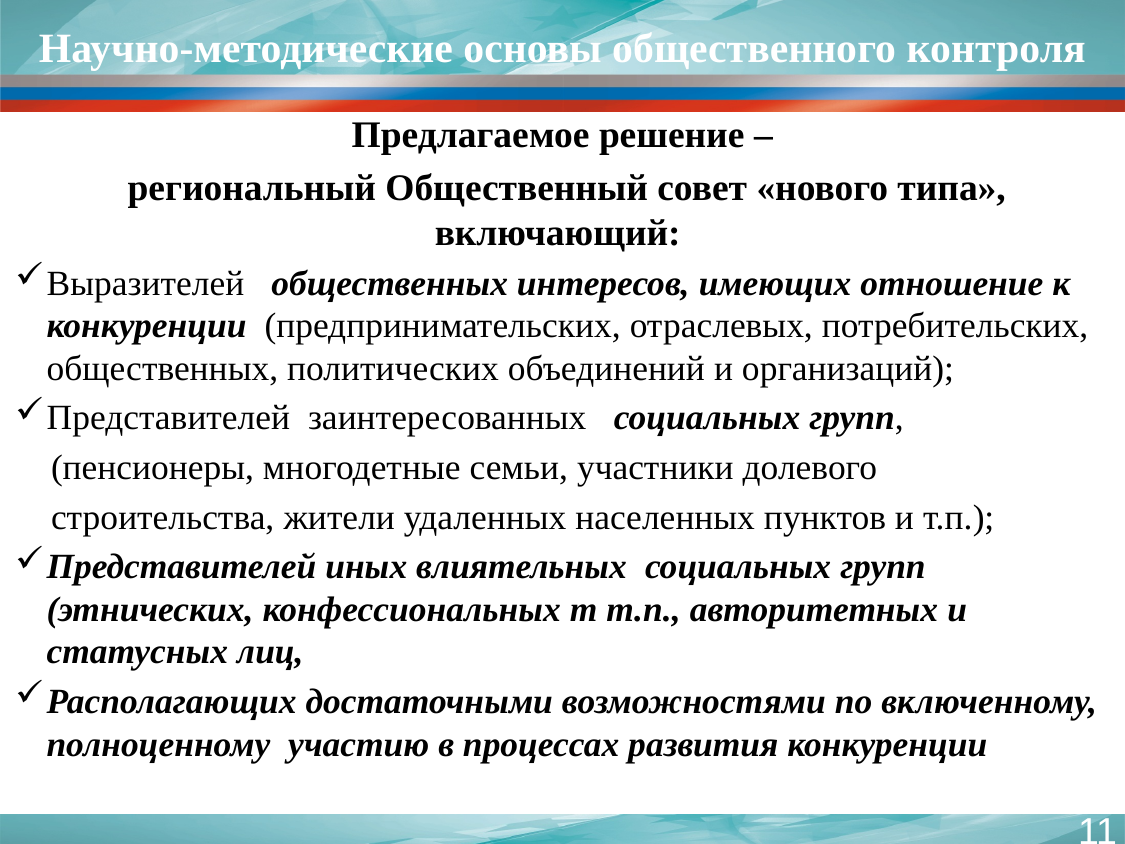

# Научно-методические основы общественного контроля
Предлагаемое решение –
 региональный Общественный совет «нового типа», включающий:
Выразителей   общественных интересов, имеющих отношение к конкуренции  (предпринимательских, отраслевых, потребительских, общественных, политических объединений и организаций);
Представителей  заинтересованных   социальных групп,
    (пенсионеры, многодетные семьи, участники долевого
    строительства, жители удаленных населенных пунктов и т.п.);
Представителей иных влиятельных  социальных групп  (этнических, конфессиональных т т.п., авторитетных и статусных лиц,
Располагающих достаточными возможностями по включенному, полноценному  участию в процессах развития конкуренции

11